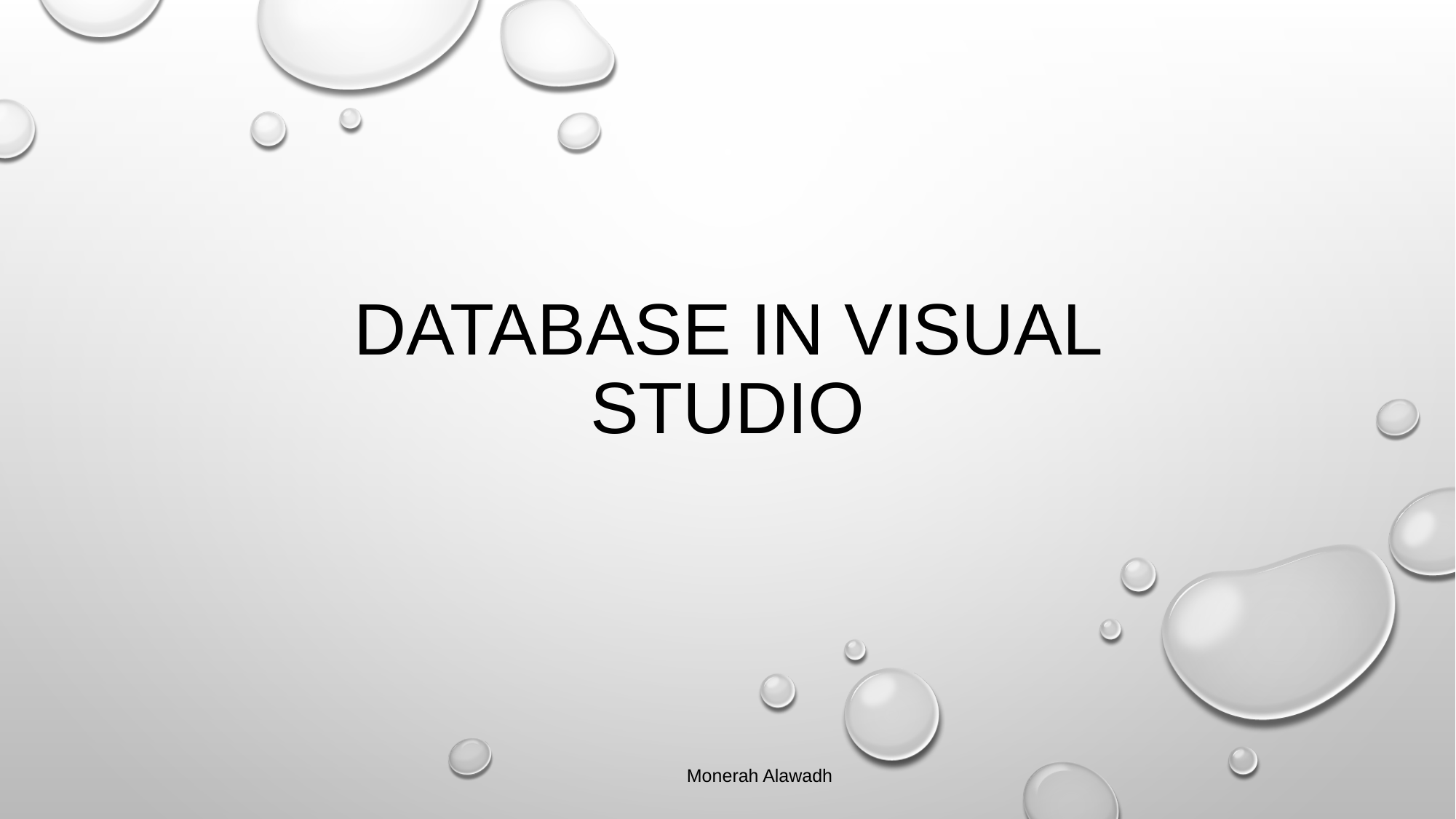

# Database in Visual Studio

Monerah Alawadh